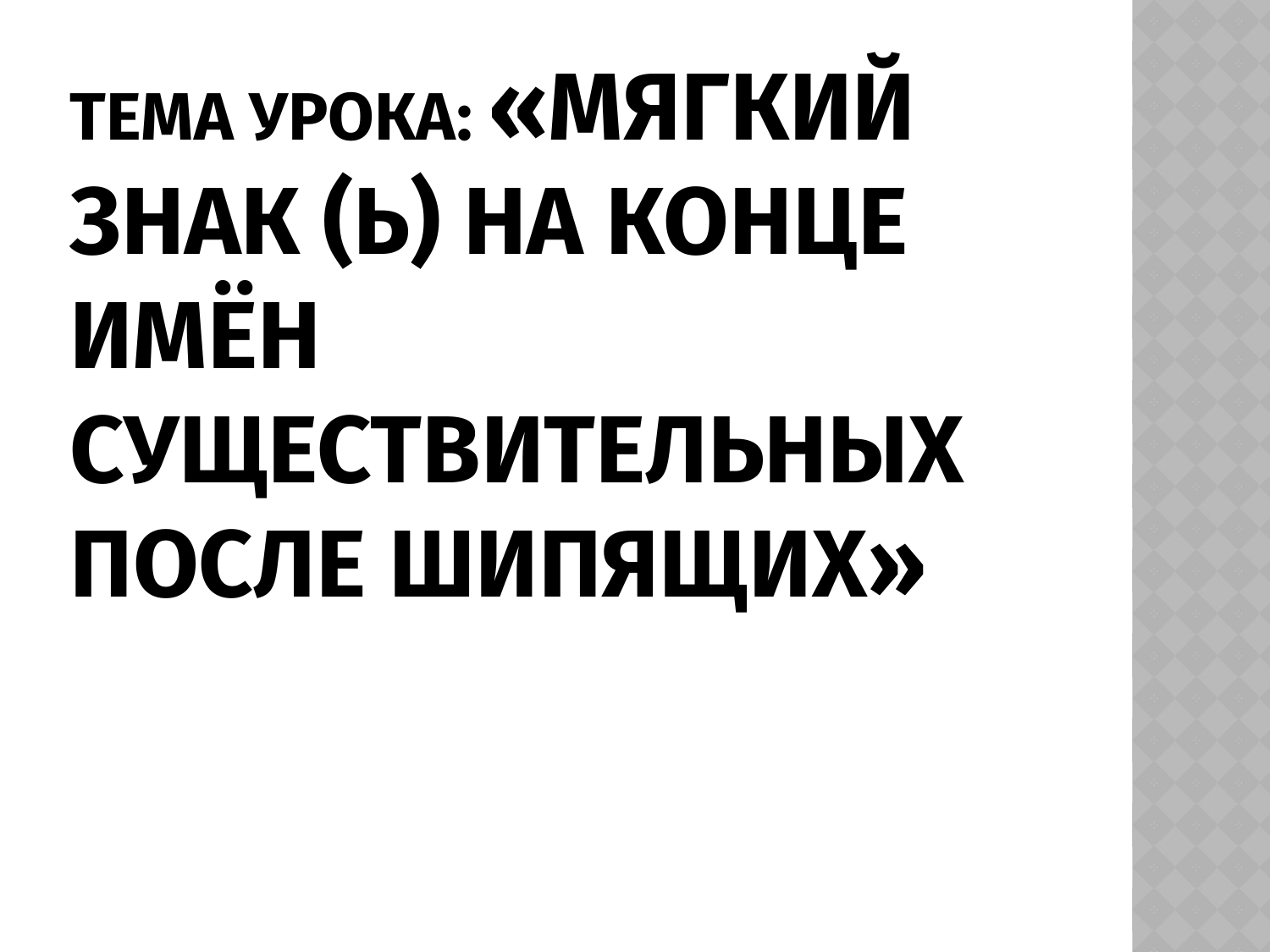

# Тема урока: «мягкий знак (ь) на конце имён существительных после шипящих»